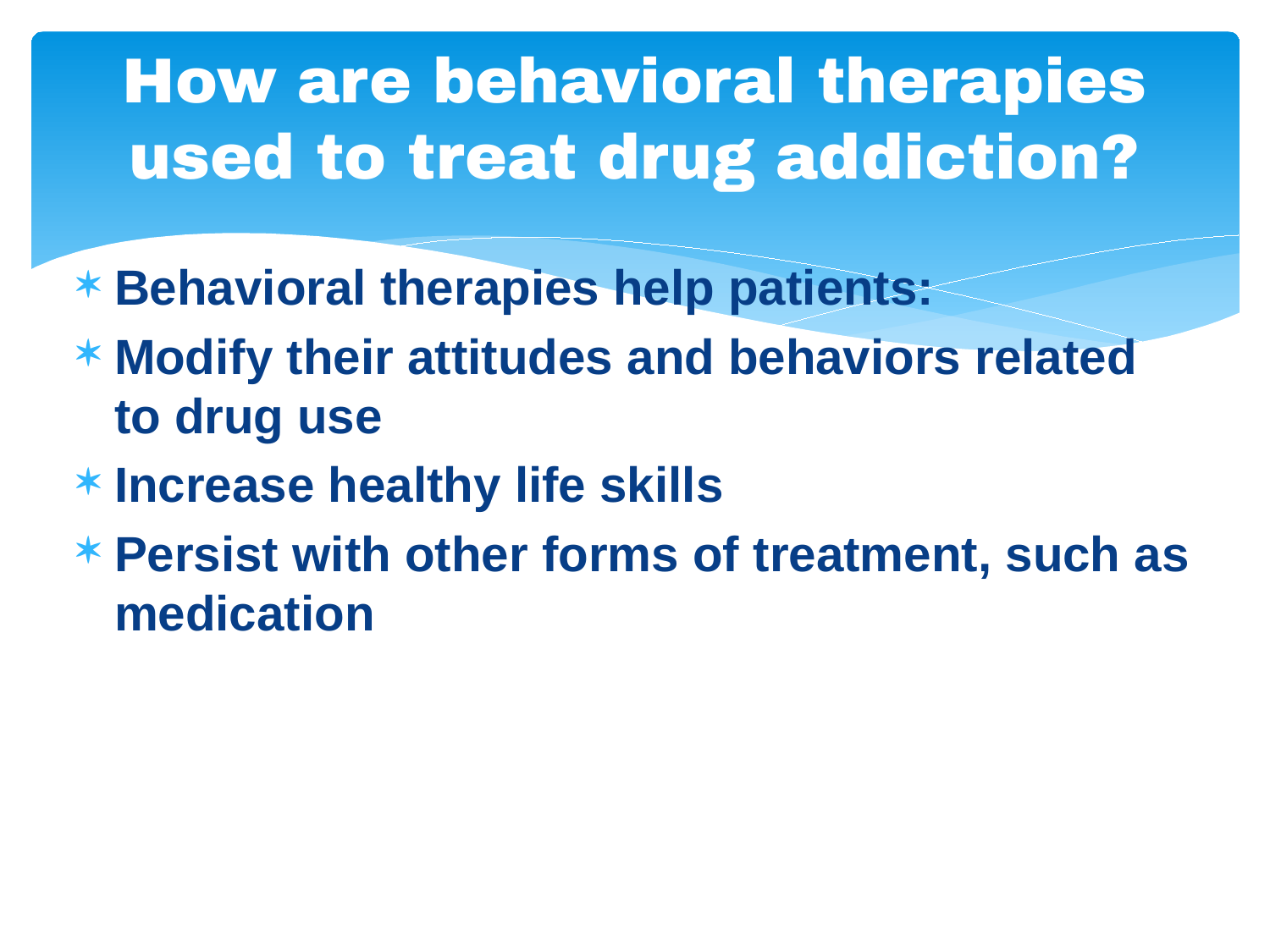

# How are behavioral therapies used to treat drug addiction?
Behavioral therapies help patients:
Modify their attitudes and behaviors related to drug use
Increase healthy life skills
Persist with other forms of treatment, such as medication